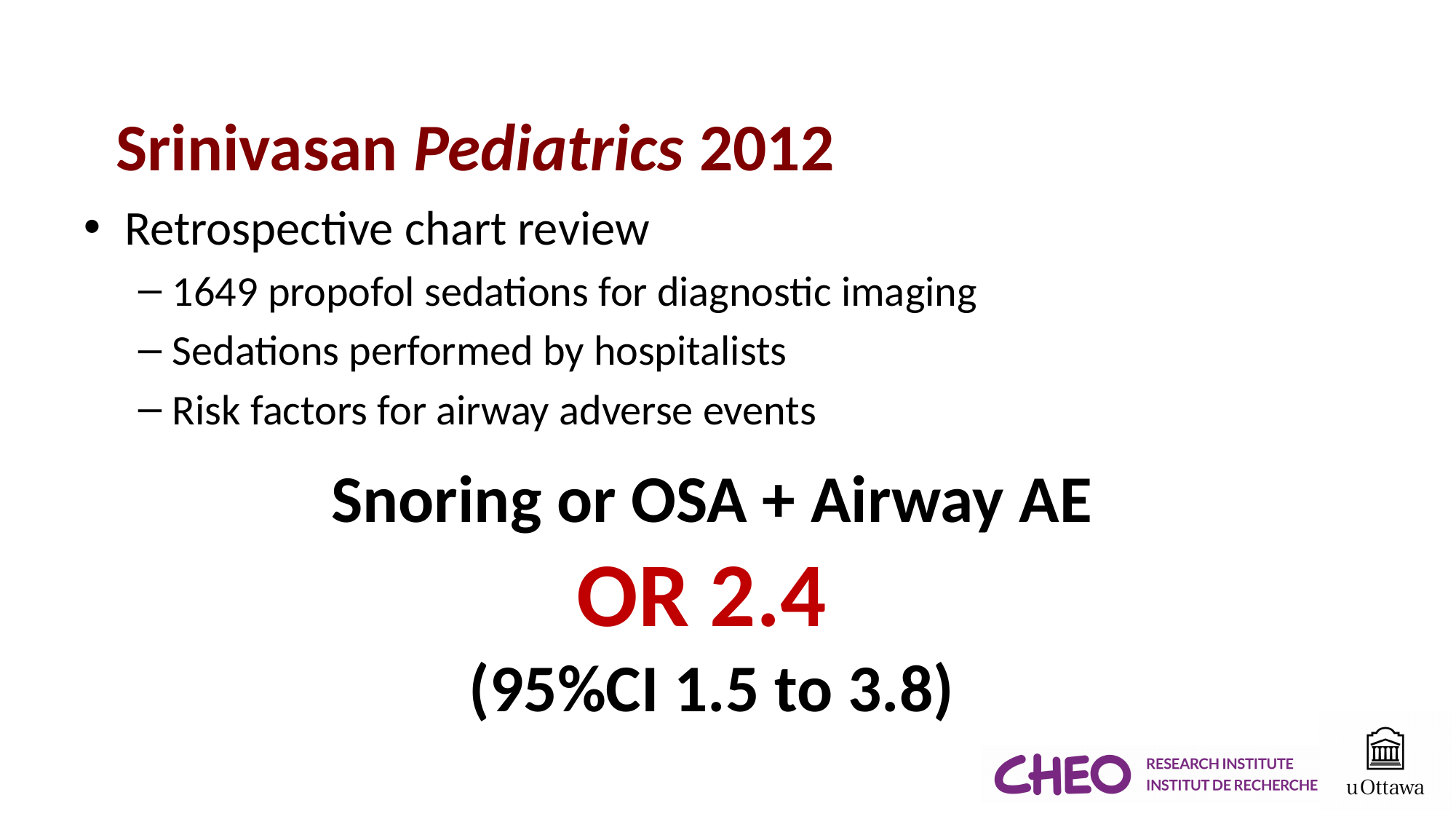

# Srinivasan Pediatrics 2012
Retrospective chart review
1649 propofol sedations for diagnostic imaging
Sedations performed by hospitalists
Risk factors for airway adverse events

Snoring or OSA + Airway AE
OR 2.4
(95%CI 1.5 to 3.8)